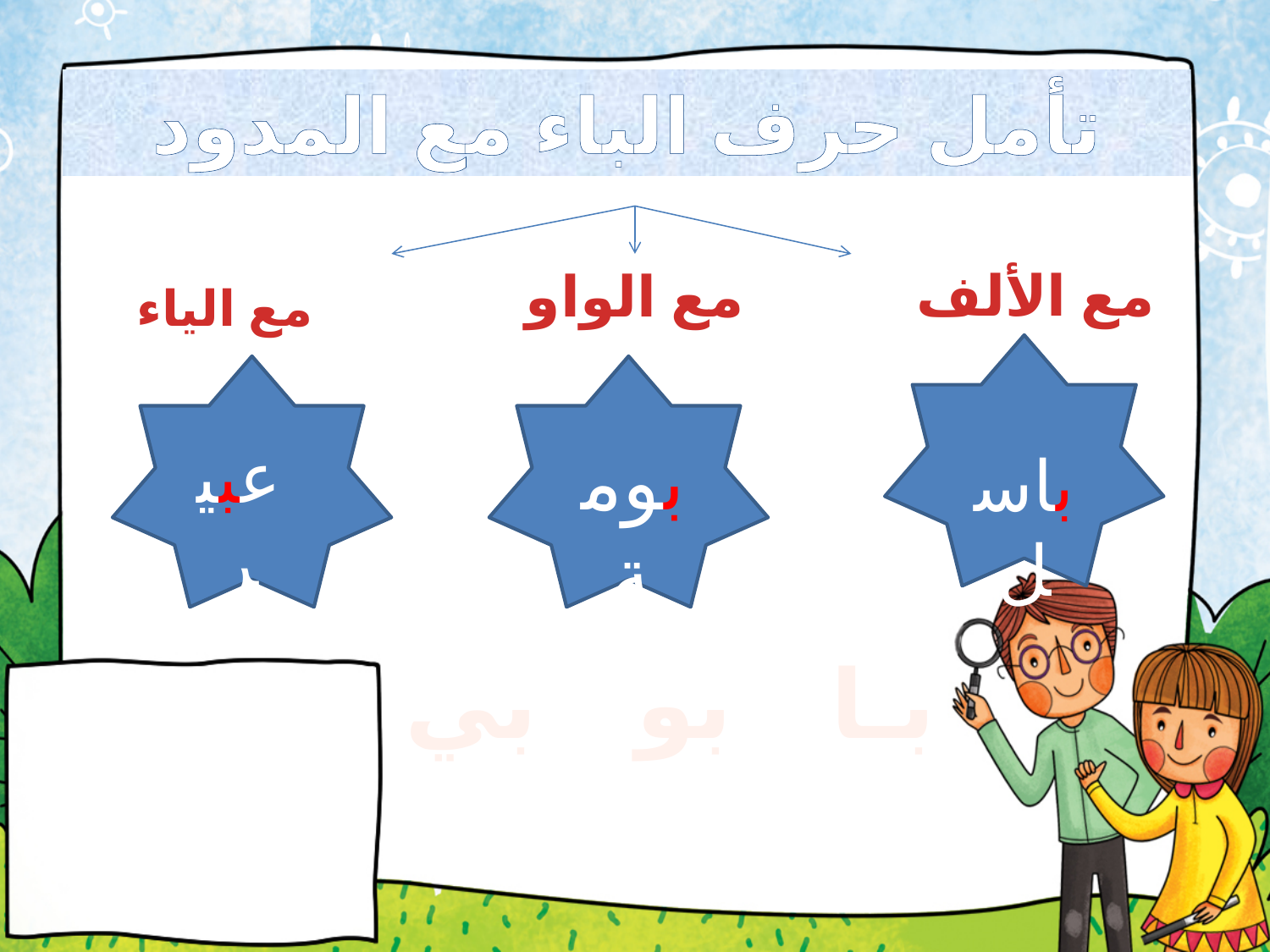

تأمل حرف الباء مع المدود
مع الواو
مع الألف
مع الياء

عبير
بومة
باسل
بـا    بو    بي